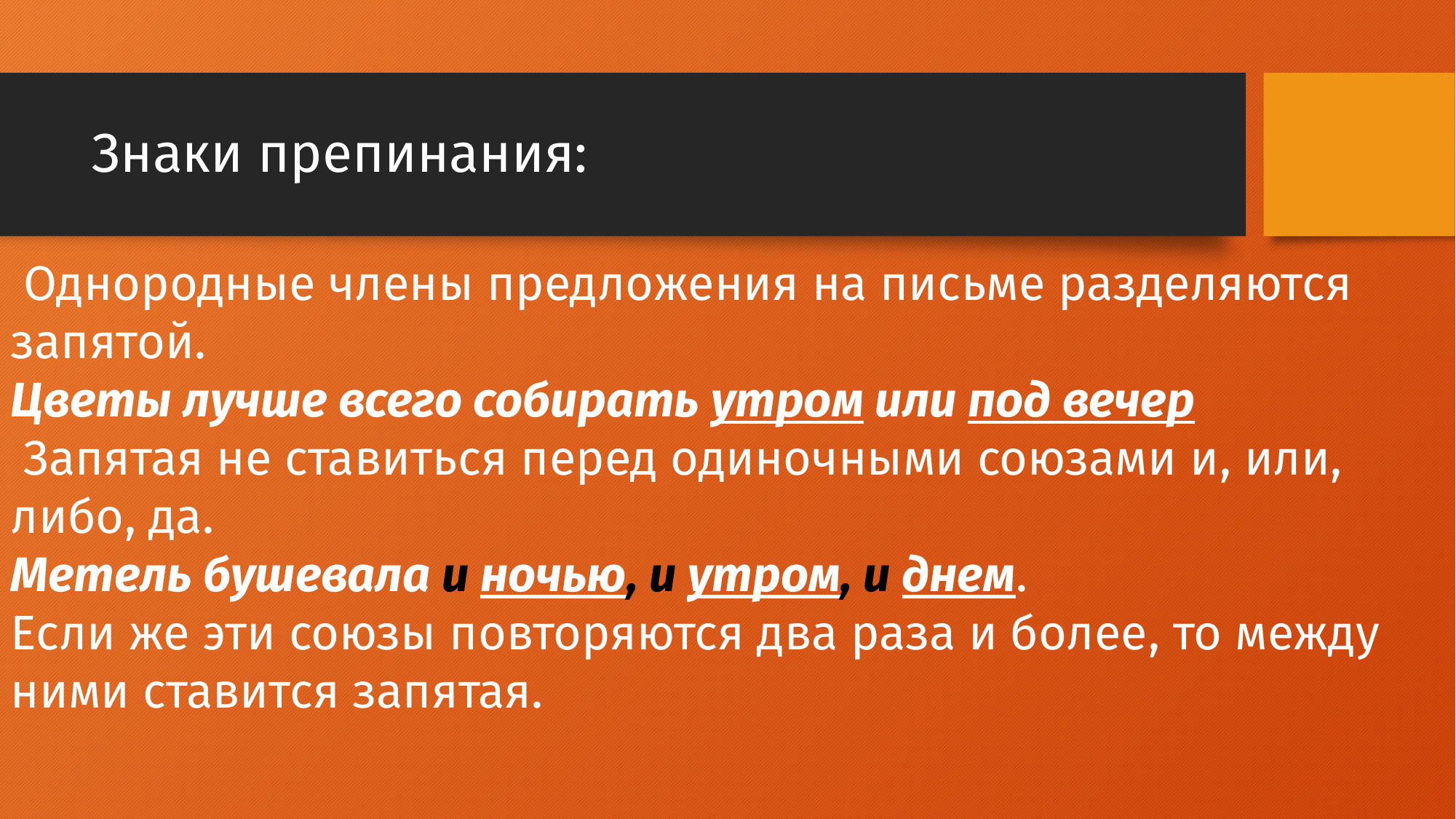

# Знаки препинания:
 Однородные члены предложения на письме разделяются    запятой.
Цветы лучше всего собирать утром или под вечер
 Запятая не ставиться перед одиночными союзами и, или, либо, да.
Метель бушевала и ночью, и утром, и днем.
Если же эти союзы повторяются два раза и более, то между ними ставится запятая.